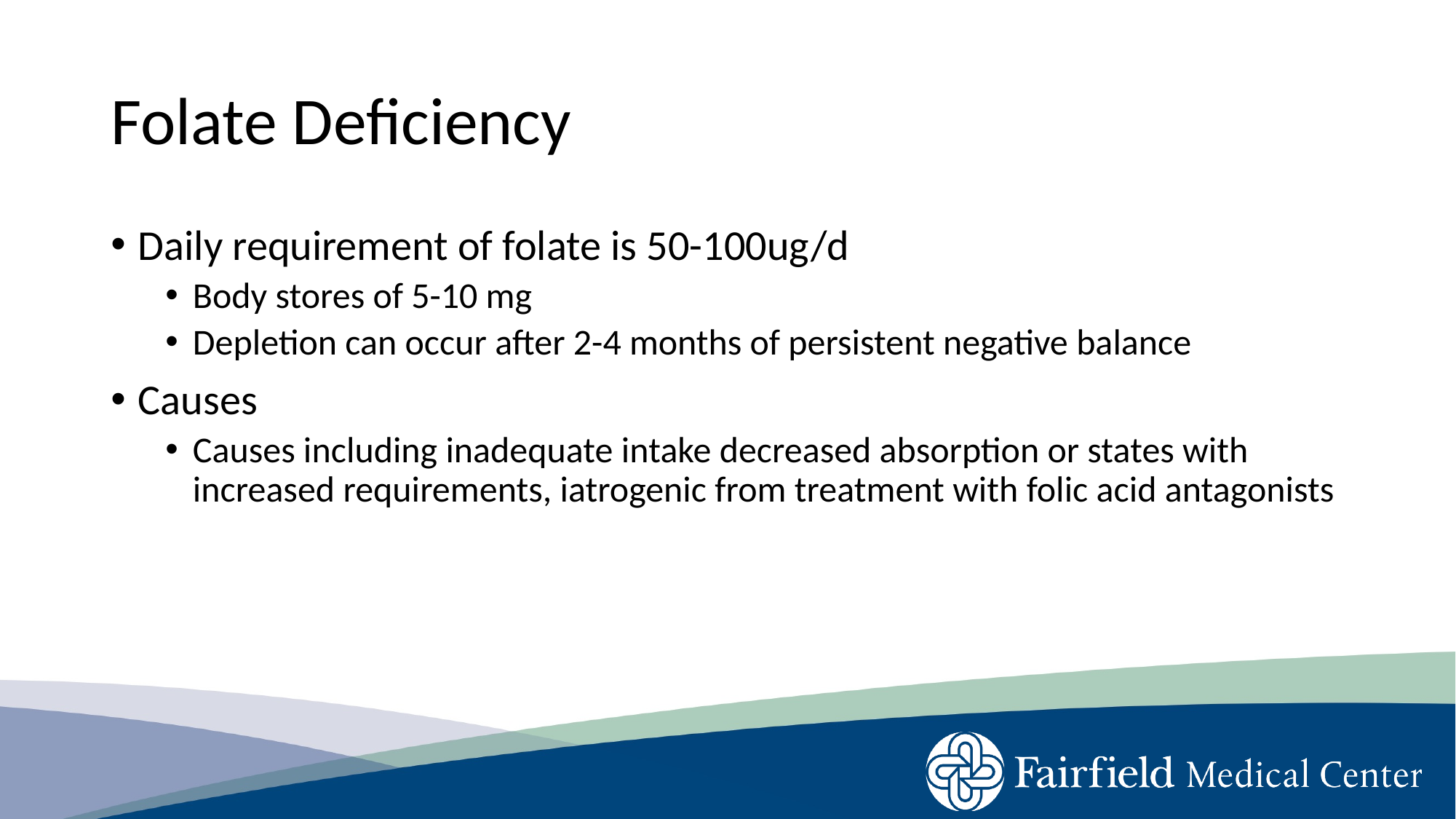

# Folate Deficiency
Daily requirement of folate is 50-100ug/d
Body stores of 5-10 mg
Depletion can occur after 2-4 months of persistent negative balance
Causes
Causes including inadequate intake decreased absorption or states with increased requirements, iatrogenic from treatment with folic acid antagonists